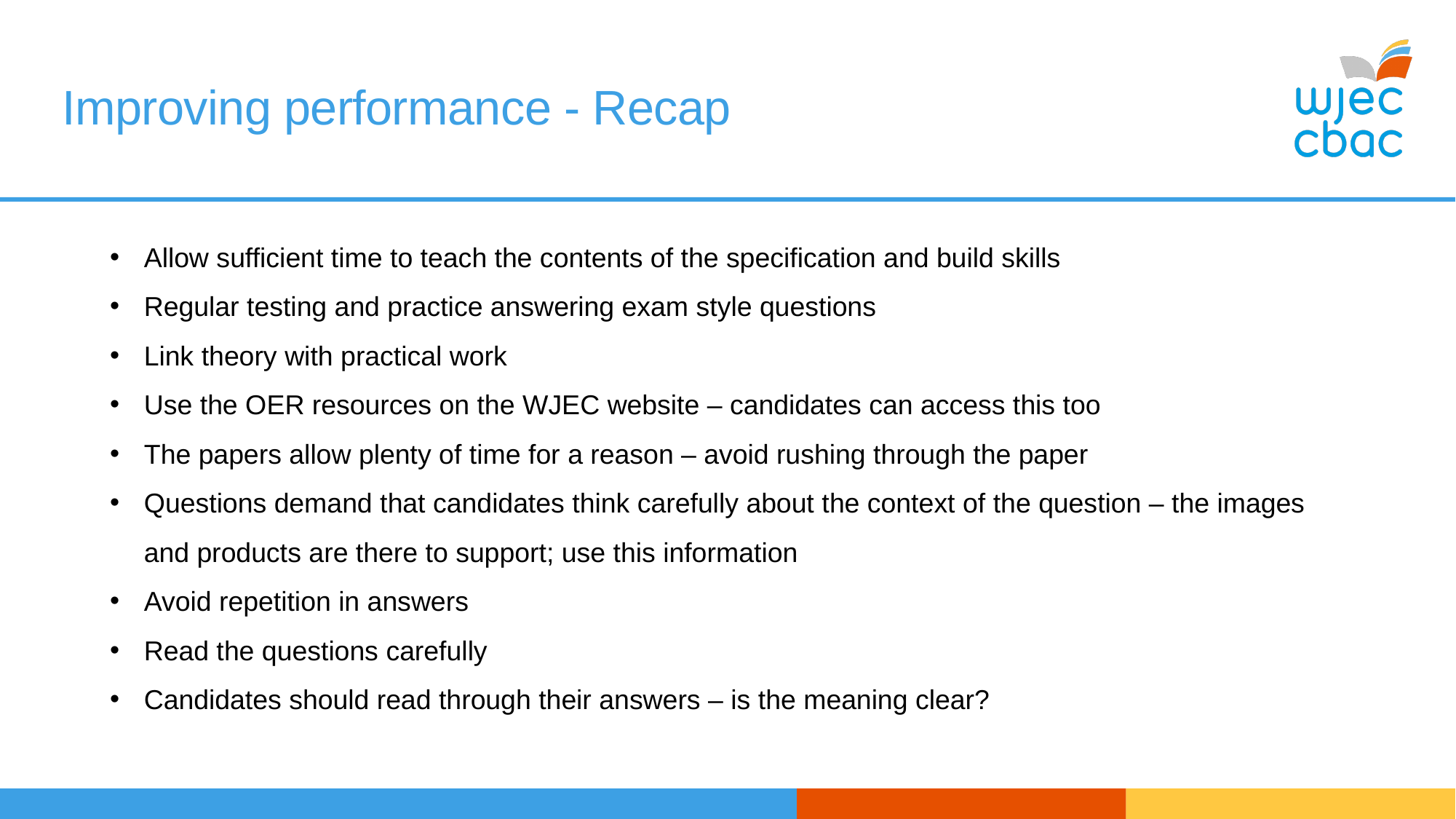

# Improving performance - Recap

Allow sufficient time to teach the contents of the specification and build skills
Regular testing and practice answering exam style questions
Link theory with practical work
Use the OER resources on the WJEC website – candidates can access this too
The papers allow plenty of time for a reason – avoid rushing through the paper
Questions demand that candidates think carefully about the context of the question – the images and products are there to support; use this information
Avoid repetition in answers
Read the questions carefully
Candidates should read through their answers – is the meaning clear?